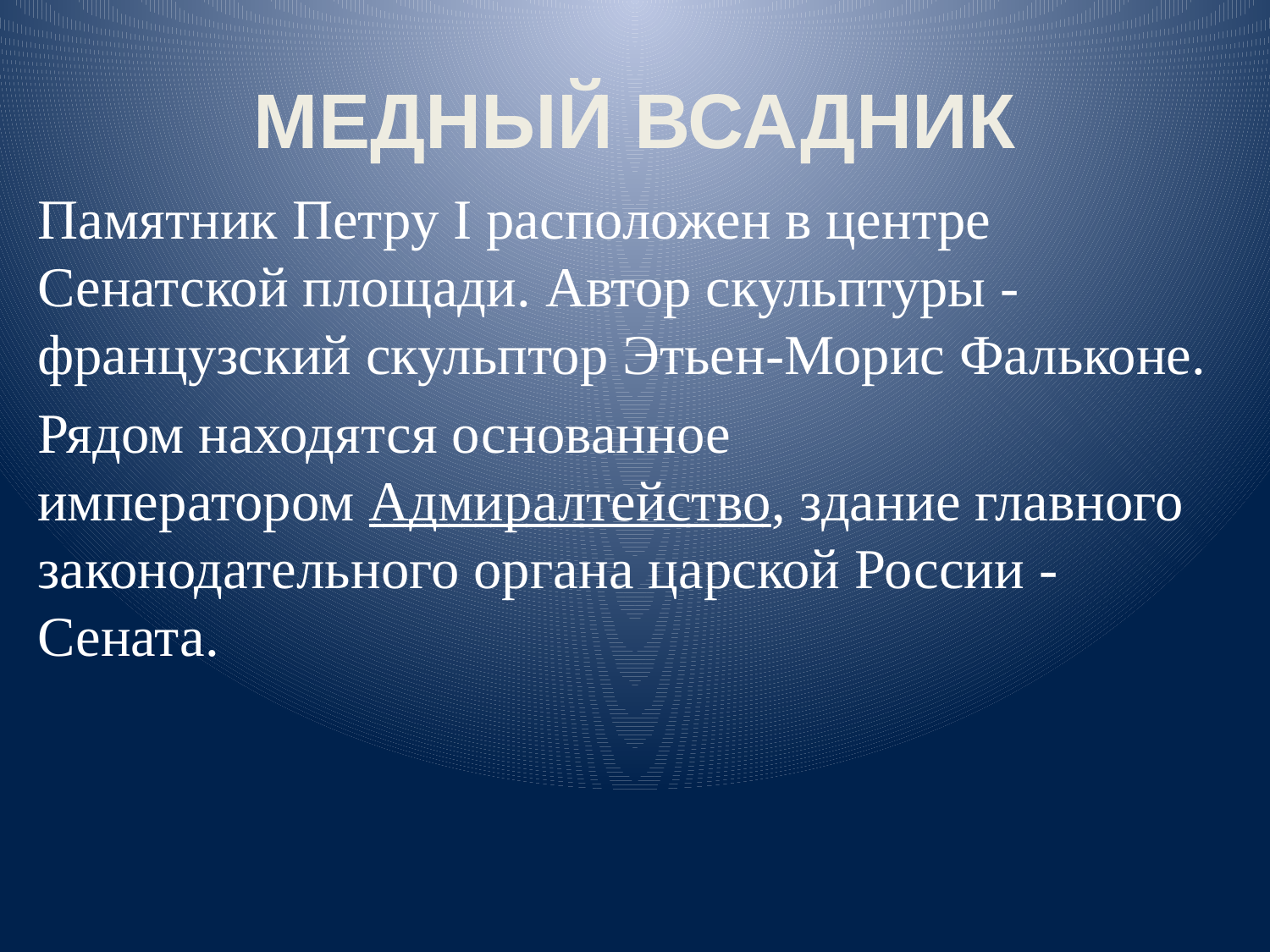

# МЕДНЫЙ ВСАДНИК
Памятник Петру I расположен в центре Сенатской площади. Автор скульптуры - французский скульптор Этьен-Морис Фальконе.
Рядом находятся основанное императором Адмиралтейство, здание главного законодательного органа царской России - Сената.